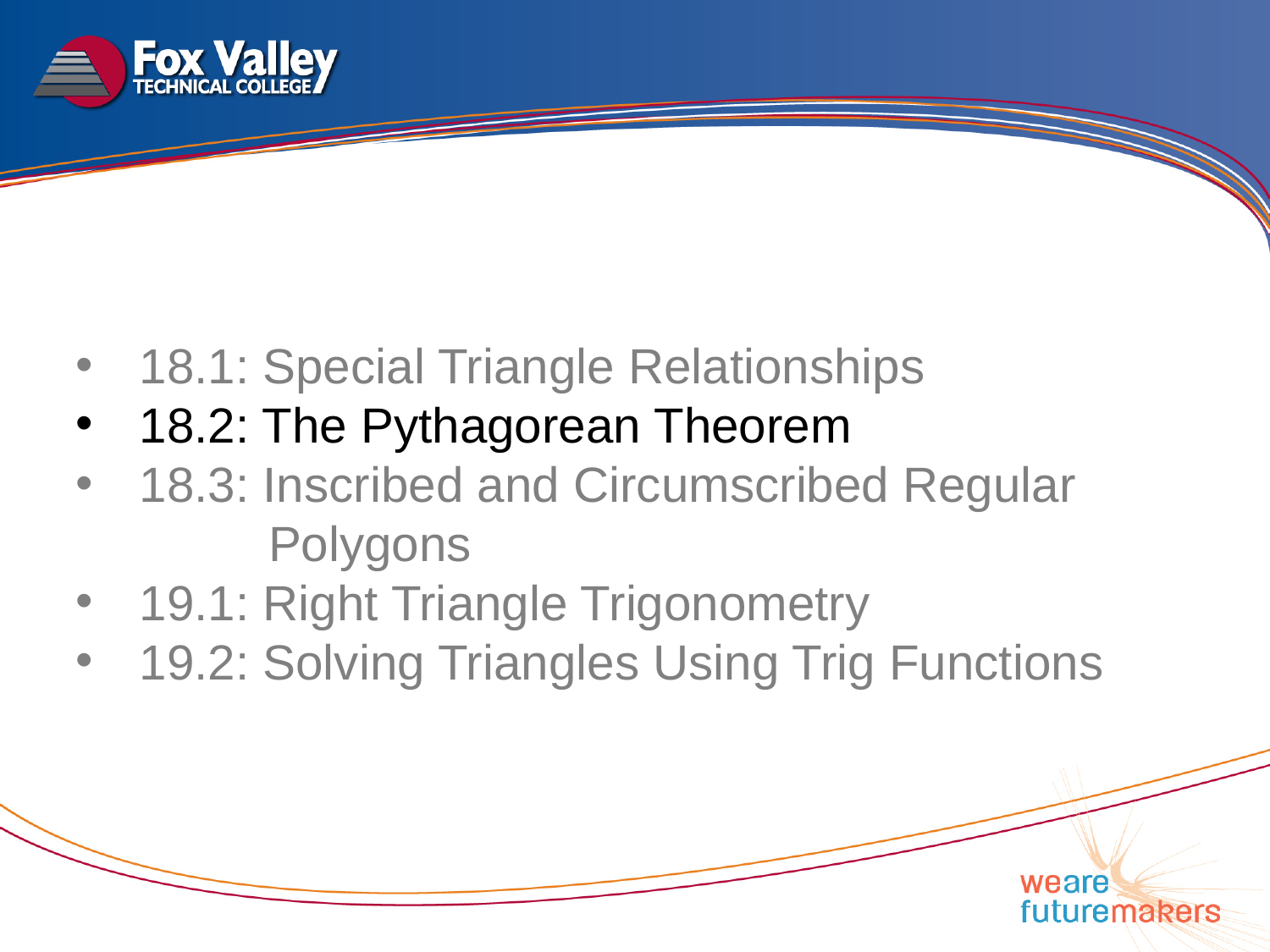

18.1: Special Triangle Relationships
18.2: The Pythagorean Theorem
18.3: Inscribed and Circumscribed Regular
              Polygons
19.1: Right Triangle Trigonometry
19.2: Solving Triangles Using Trig Functions